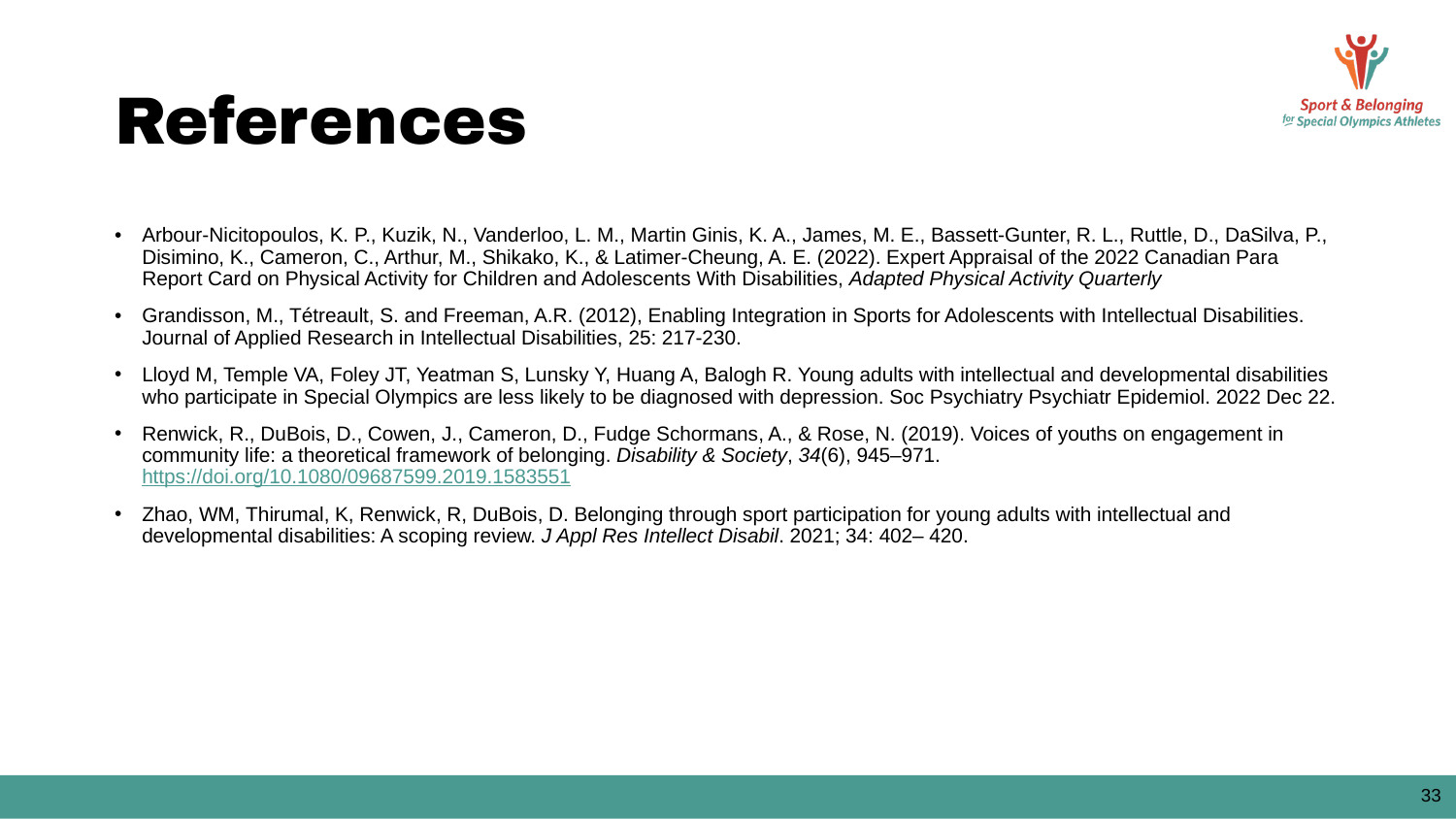

# References
Arbour-Nicitopoulos, K. P., Kuzik, N., Vanderloo, L. M., Martin Ginis, K. A., James, M. E., Bassett-Gunter, R. L., Ruttle, D., DaSilva, P., Disimino, K., Cameron, C., Arthur, M., Shikako, K., & Latimer-Cheung, A. E. (2022). Expert Appraisal of the 2022 Canadian Para Report Card on Physical Activity for Children and Adolescents With Disabilities, Adapted Physical Activity Quarterly
Grandisson, M., Tétreault, S. and Freeman, A.R. (2012), Enabling Integration in Sports for Adolescents with Intellectual Disabilities. Journal of Applied Research in Intellectual Disabilities, 25: 217-230.
Lloyd M, Temple VA, Foley JT, Yeatman S, Lunsky Y, Huang A, Balogh R. Young adults with intellectual and developmental disabilities who participate in Special Olympics are less likely to be diagnosed with depression. Soc Psychiatry Psychiatr Epidemiol. 2022 Dec 22.
Renwick, R., DuBois, D., Cowen, J., Cameron, D., Fudge Schormans, A., & Rose, N. (2019). Voices of youths on engagement in community life: a theoretical framework of belonging. Disability & Society, 34(6), 945–971. https://doi.org/10.1080/09687599.2019.1583551
Zhao, WM, Thirumal, K, Renwick, R, DuBois, D. Belonging through sport participation for young adults with intellectual and developmental disabilities: A scoping review. J Appl Res Intellect Disabil. 2021; 34: 402– 420.
33